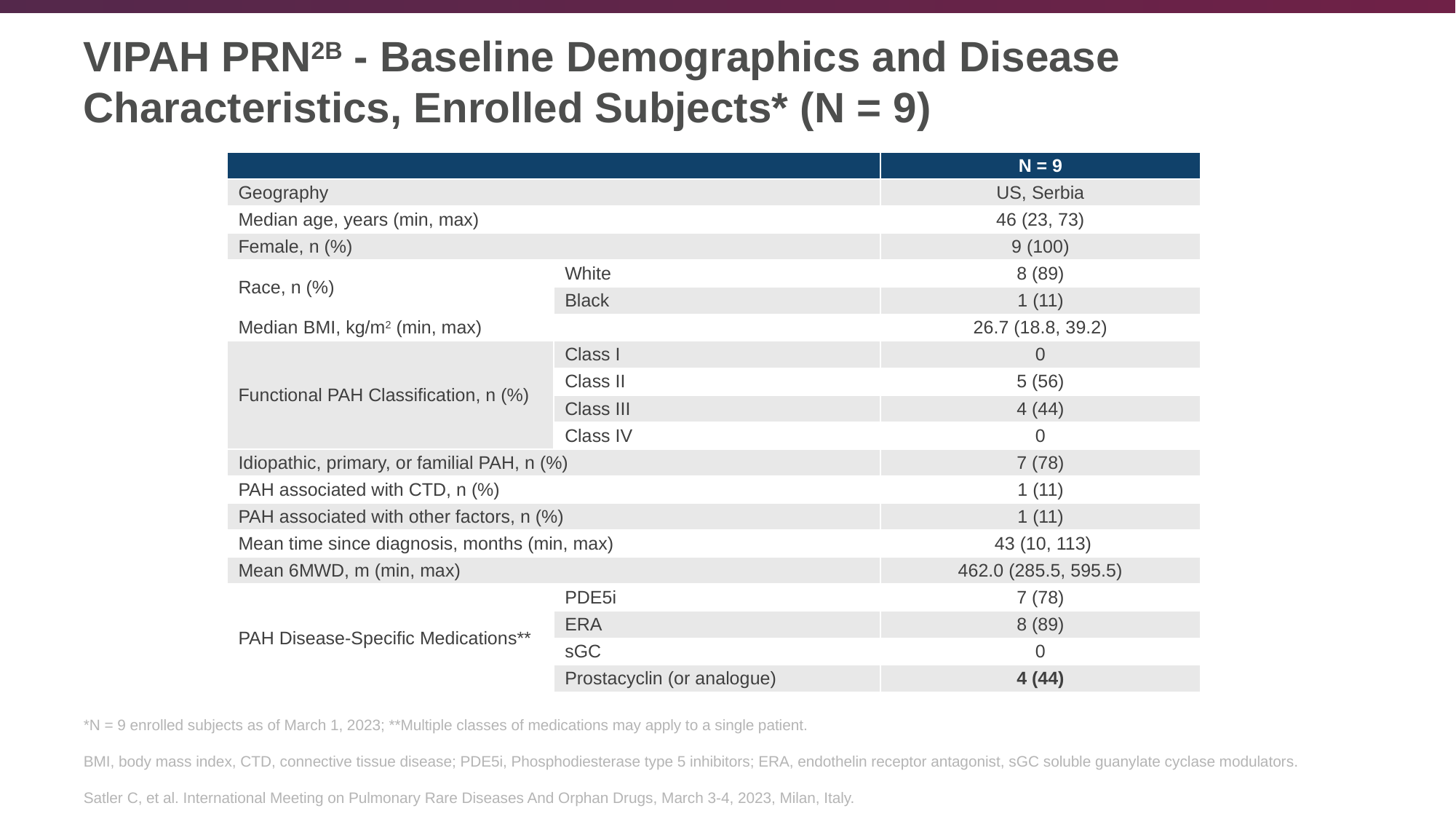

# VIPAH PRN2B - Baseline Demographics and Disease Characteristics, Enrolled Subjects* (N = 9)
|  |  | N = 9 |
| --- | --- | --- |
| Geography |  | US, Serbia |
| Median age, years (min, max) |  | 46 (23, 73) |
| Female, n (%) |  | 9 (100) |
| Race, n (%) | White | 8 (89) |
|  | Black | 1 (11) |
| Median BMI, kg/m2 (min, max) |  | 26.7 (18.8, 39.2) |
| Functional PAH Classification, n (%) | Class I | 0 |
|  | Class II | 5 (56) |
|  | Class III | 4 (44) |
|  | Class IV | 0 |
| Idiopathic, primary, or familial PAH, n (%) |  | 7 (78) |
| PAH associated with CTD, n (%) |  | 1 (11) |
| PAH associated with other factors, n (%) |  | 1 (11) |
| Mean time since diagnosis, months (min, max) |  | 43 (10, 113) |
| Mean 6MWD, m (min, max) |  | 462.0 (285.5, 595.5) |
| PAH Disease-Specific Medications\*\* | PDE5i | 7 (78) |
|  | ERA | 8 (89) |
|  | sGC | 0 |
|  | Prostacyclin (or analogue) | 4 (44) |
*N = 9 enrolled subjects as of March 1, 2023; **Multiple classes of medications may apply to a single patient.

BMI, body mass index, CTD, connective tissue disease; PDE5i, Phosphodiesterase type 5 inhibitors; ERA, endothelin receptor antagonist, sGC soluble guanylate cyclase modulators.

Satler C, et al. International Meeting on Pulmonary Rare Diseases And Orphan Drugs, March 3-4, 2023, Milan, Italy.